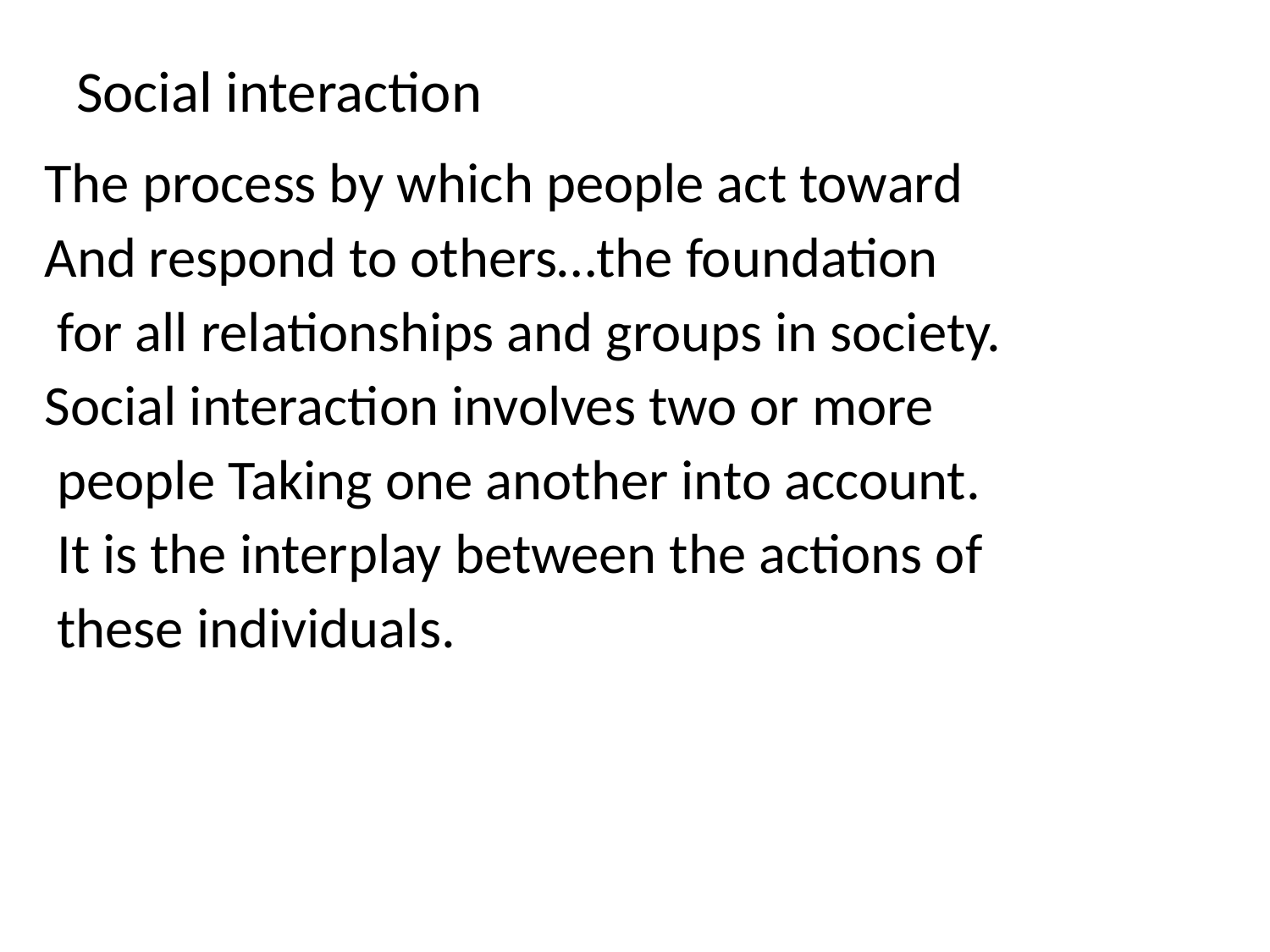

# Social interaction
The process by which people act toward
And respond to others…the foundation
 for all relationships and groups in society.
Social interaction involves two or more
 people Taking one another into account.
 It is the interplay between the actions of
 these individuals.